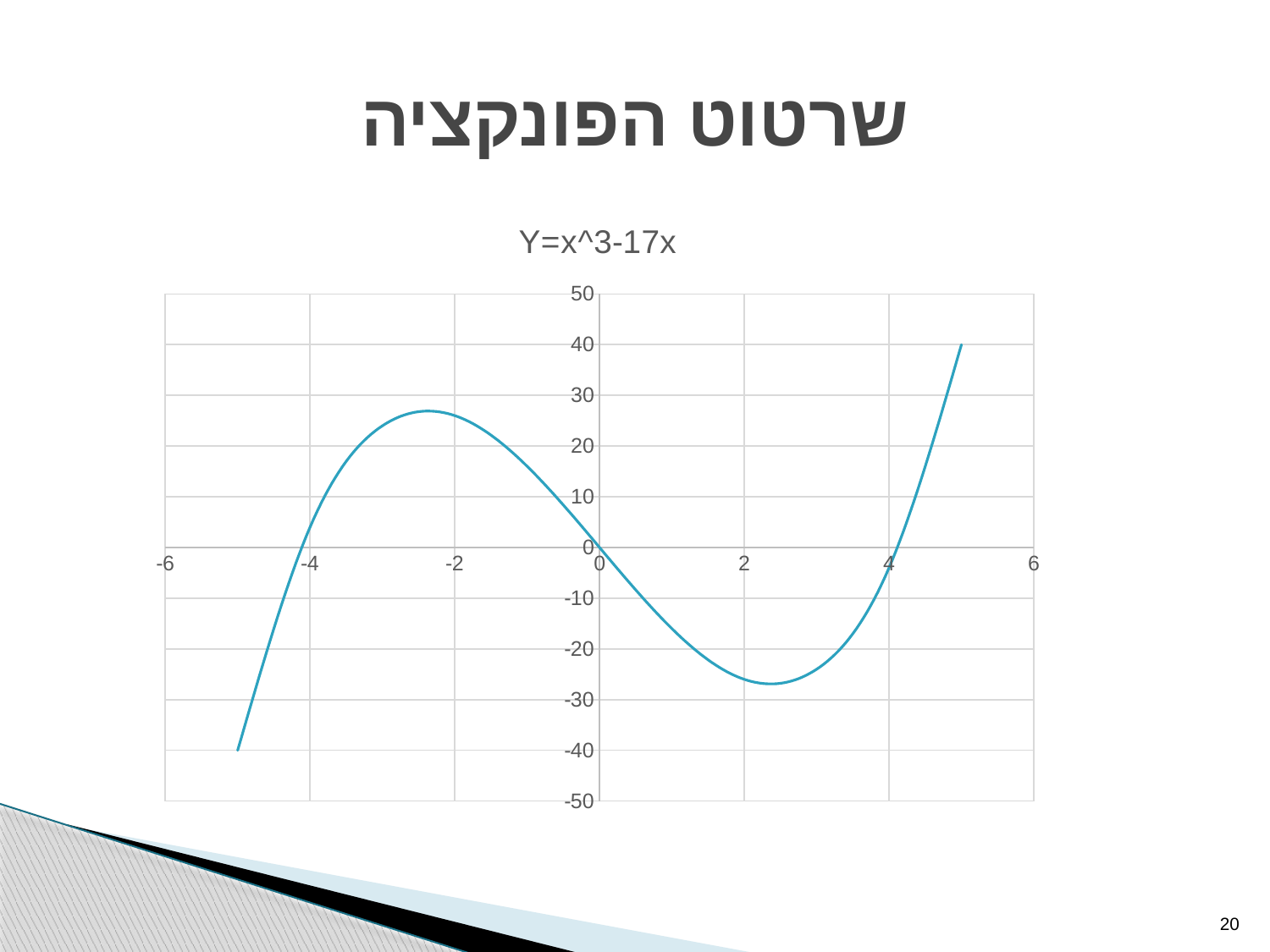

# שרטוט הפונקציה

### Chart: Y=x^3-17x

| Category | Y-Values |
|---|---|
20